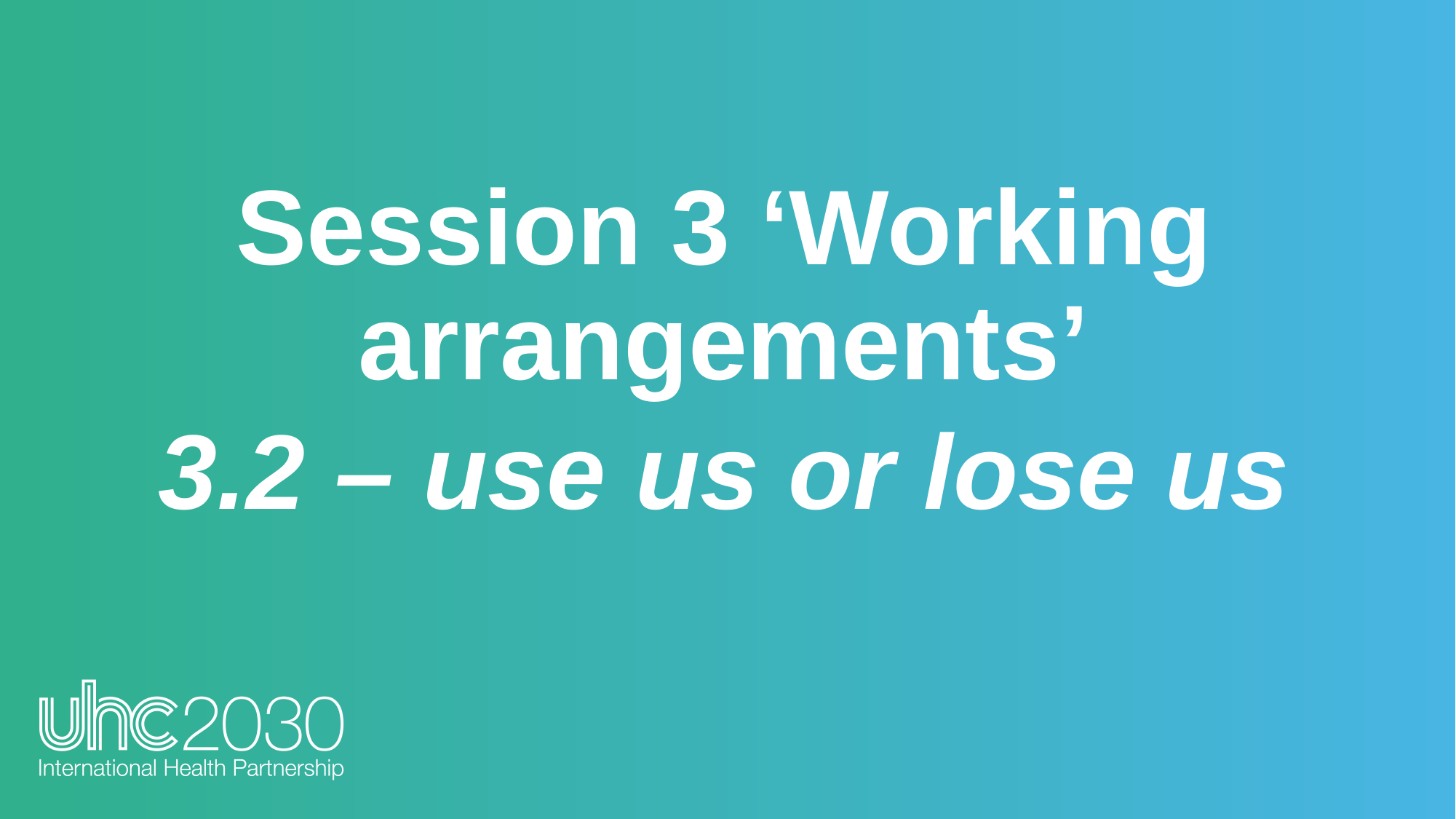

Session 3 ‘Working arrangements’
3.2 – use us or lose us